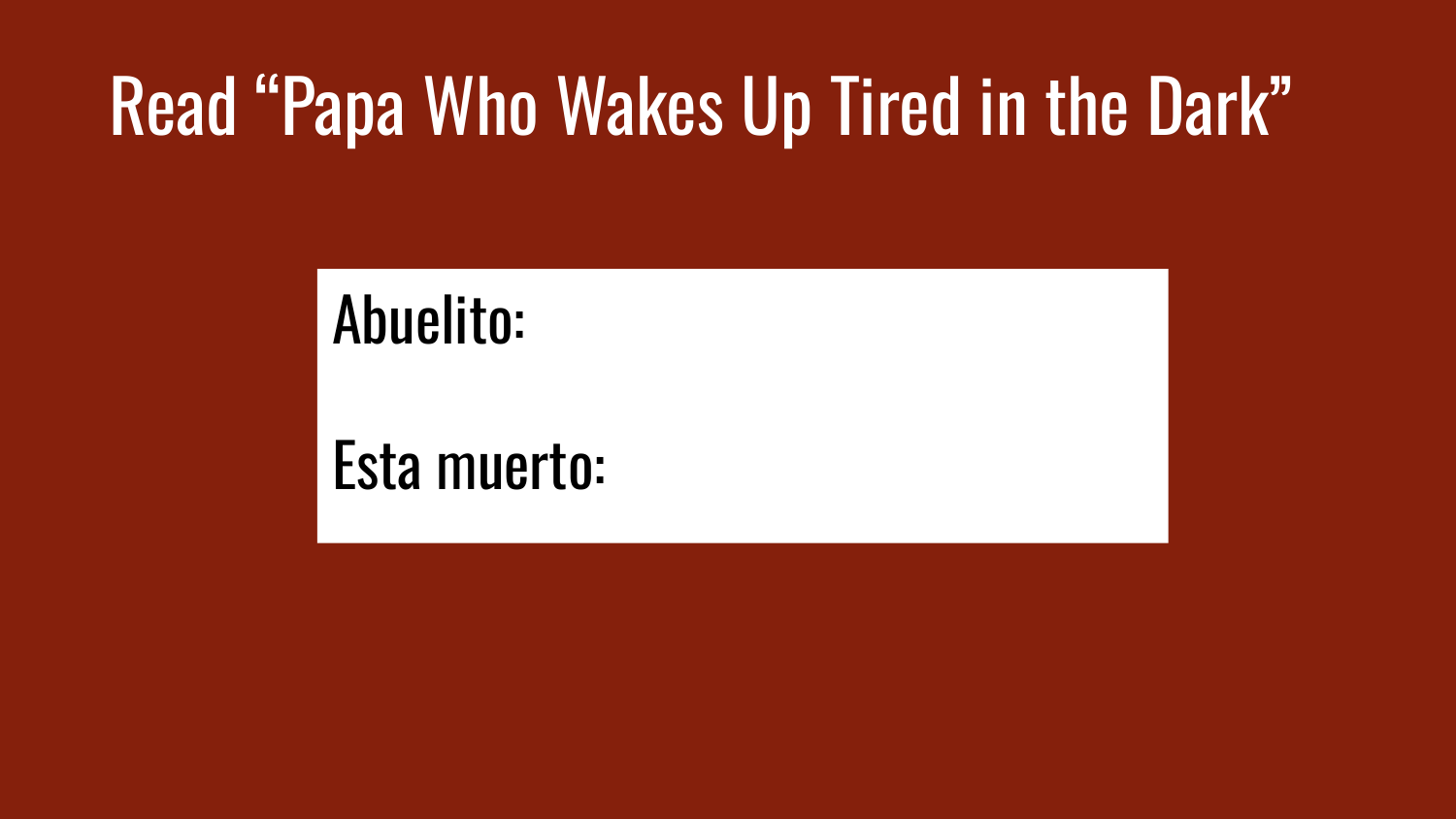

Read “Papa Who Wakes Up Tired in the Dark”
Abuelito:

Esta muerto: